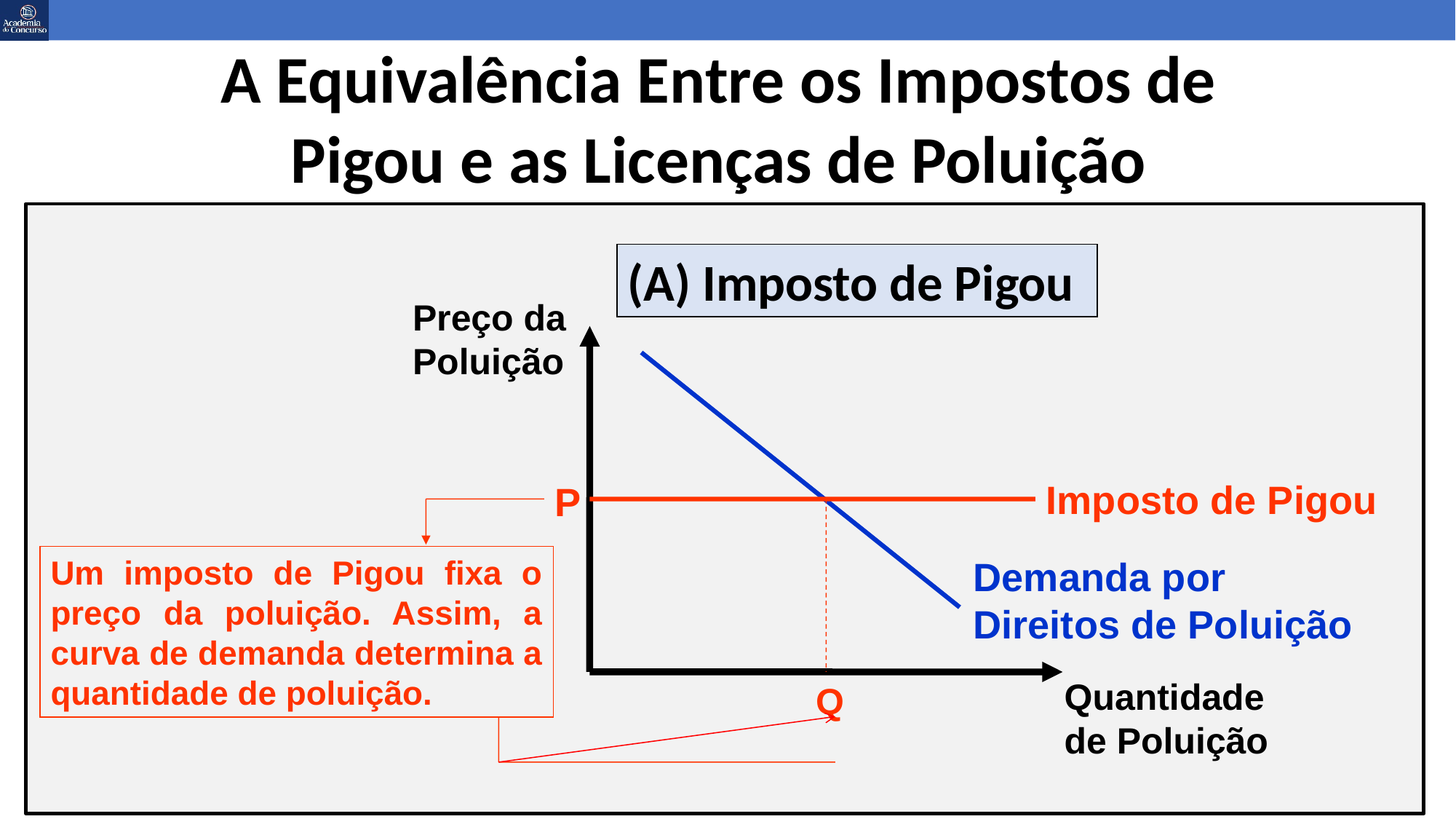

A Equivalência Entre os Impostos de Pigou e as Licenças de Poluição

(A) Imposto de Pigou
Preço da Poluição

Imposto de Pigou
P

Um imposto de Pigou fixa o preço da poluição. Assim, a curva de demanda determina a quantidade de poluição.
Q

Demanda por Direitos de Poluição
Quantidade de Poluição